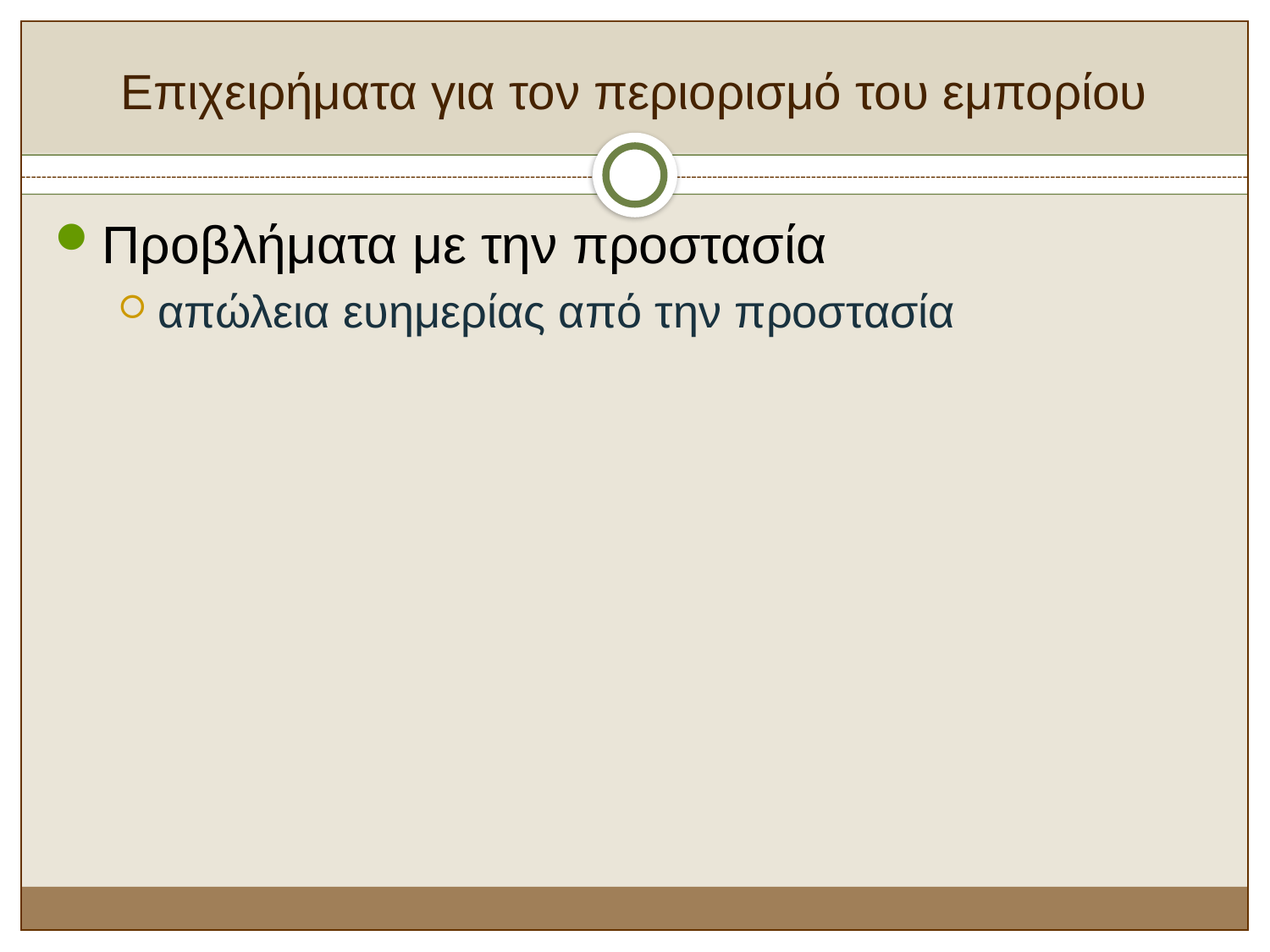

# Επιχειρήματα για τον περιορισμό του εμπορίου
Προβλήματα με την προστασία
απώλεια ευημερίας από την προστασία